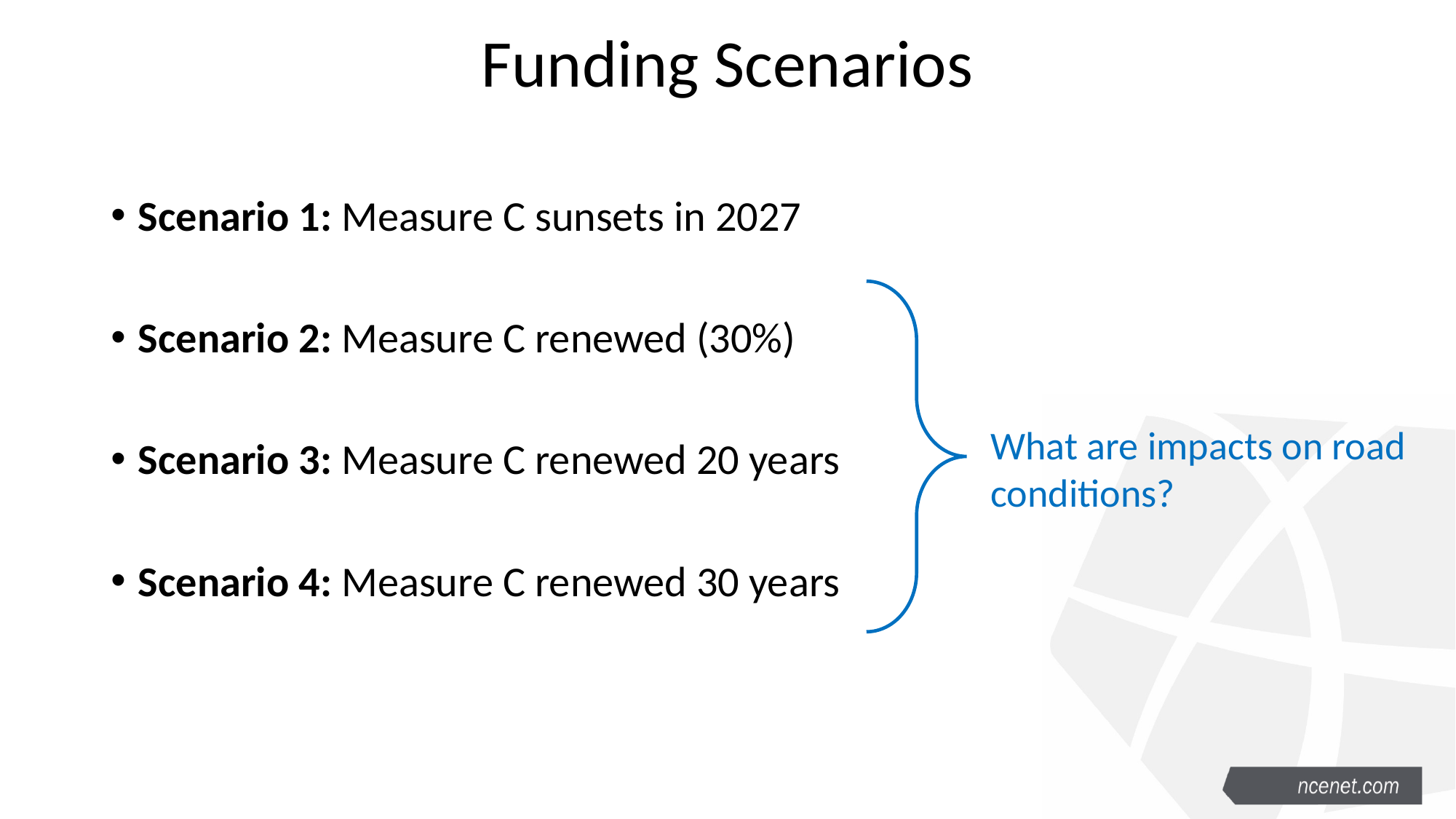

# Funding Scenarios

Scenario 1: Measure C sunsets in 2027

Scenario 2: Measure C renewed (30%)

Scenario 3: Measure C renewed 20 years

Scenario 4: Measure C renewed 30 years

What are impacts on road conditions?